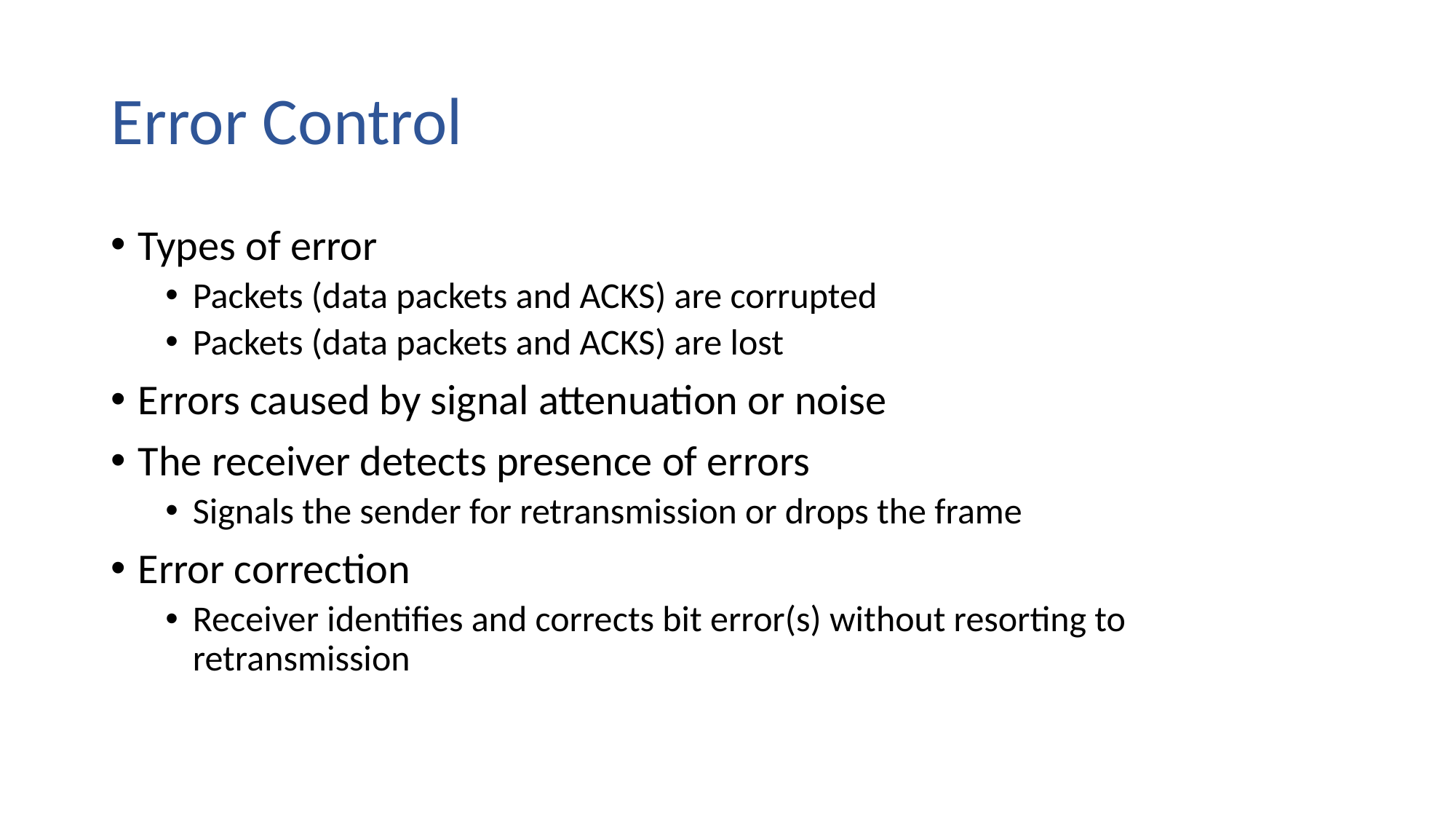

# Error Control
Types of error
Packets (data packets and ACKS) are corrupted
Packets (data packets and ACKS) are lost
Errors caused by signal attenuation or noise
The receiver detects presence of errors
Signals the sender for retransmission or drops the frame
Error correction
Receiver identifies and corrects bit error(s) without resorting to retransmission